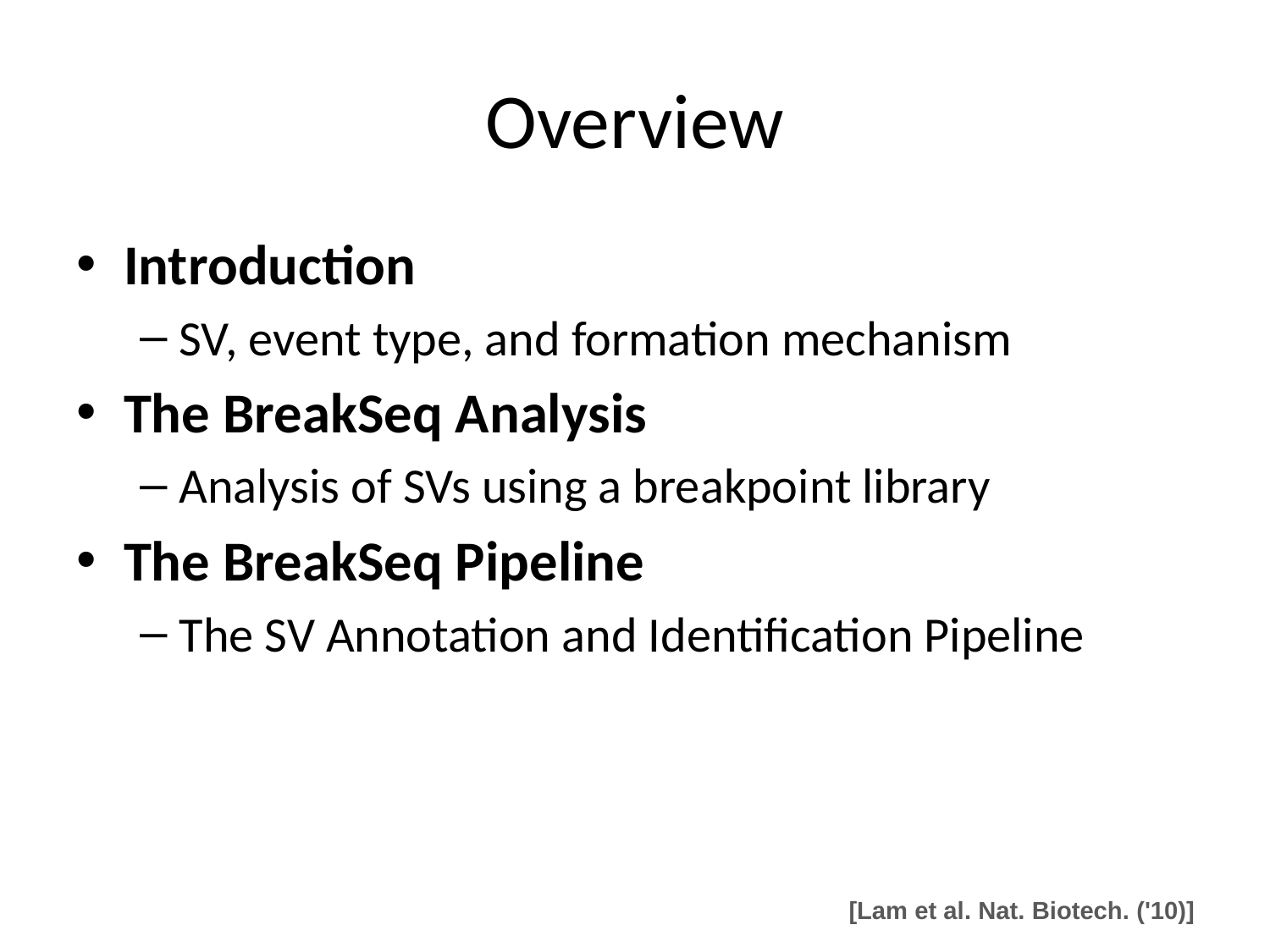

# Overview
Introduction
SV, event type, and formation mechanism
The BreakSeq Analysis
Analysis of SVs using a breakpoint library
The BreakSeq Pipeline
The SV Annotation and Identification Pipeline
[Lam et al. Nat. Biotech. ('10)]